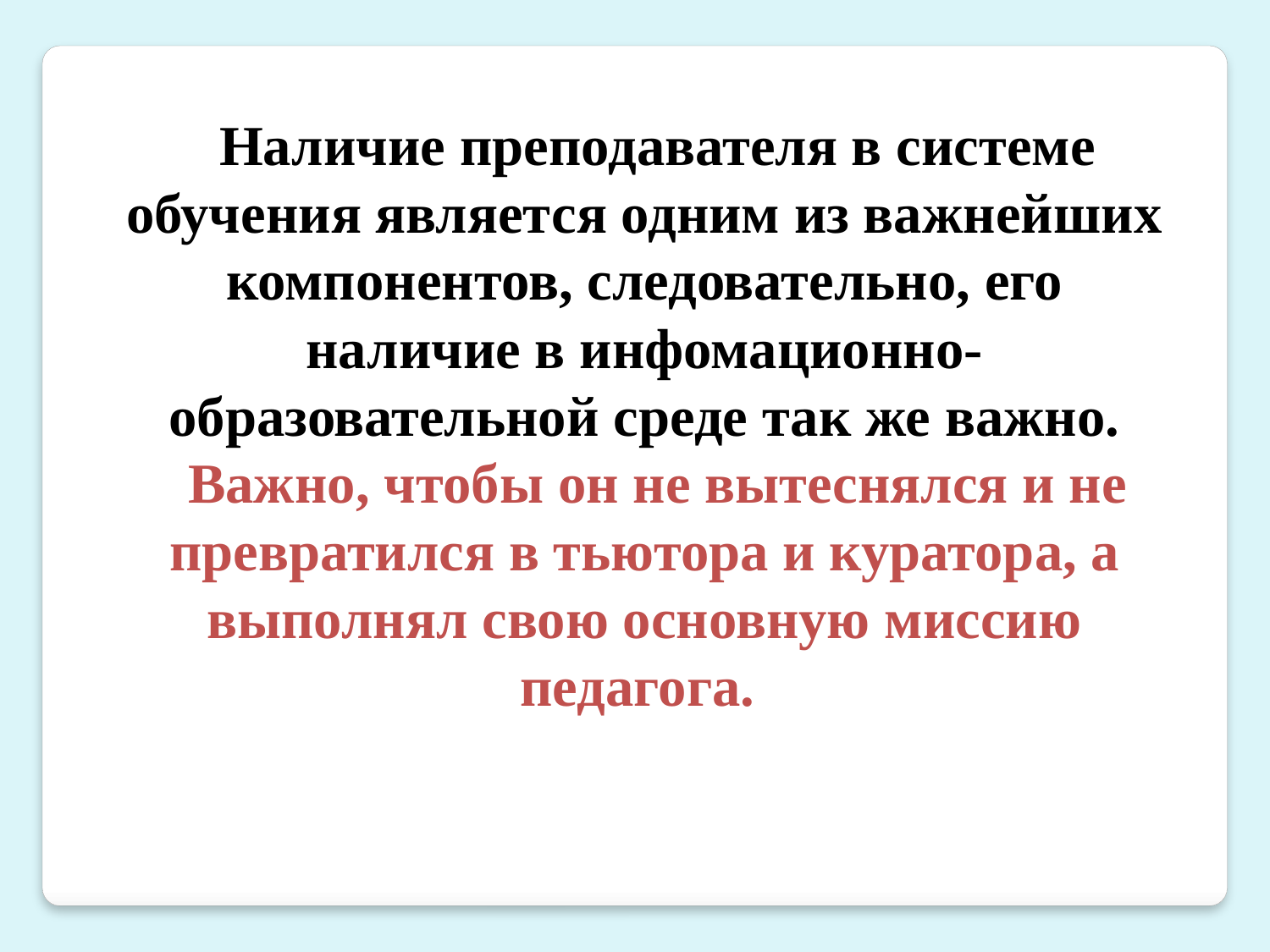

Наличие преподавателя в системе обучения является одним из важнейших компонентов, следовательно, его наличие в инфомационно-образовательной среде так же важно.
Важно, чтобы он не вытеснялся и не превратился в тьютора и куратора, а выполнял свою основную миссию педагога.